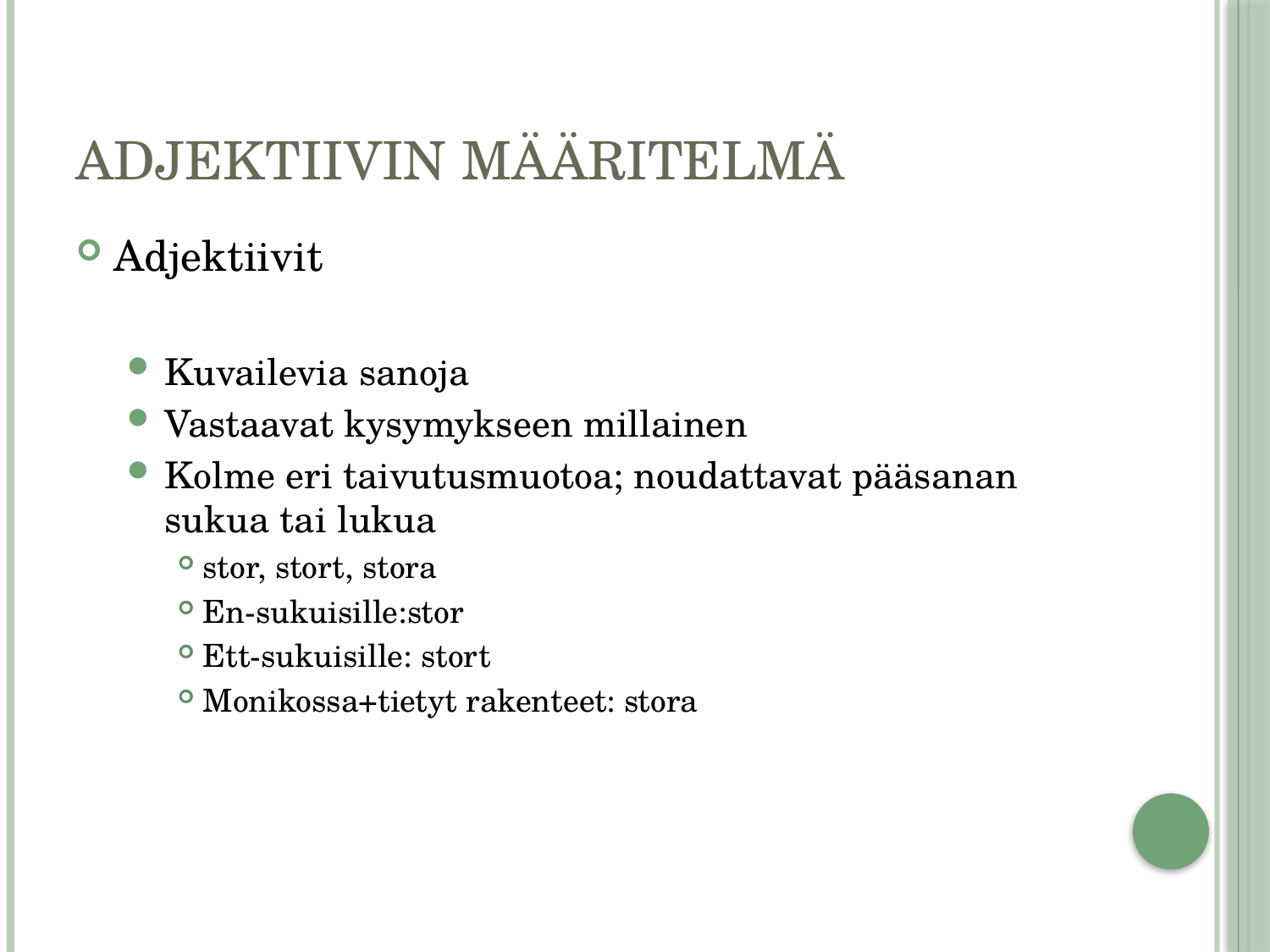

# Adjektiivin määritelmä
Adjektiivit

Kuvailevia sanoja
Vastaavat kysymykseen millainen
Kolme eri taivutusmuotoa; noudattavat pääsanan sukua tai lukua
stor, stort, stora
En-sukuisille:stor
Ett-sukuisille: stort
Monikossa+tietyt rakenteet: stora